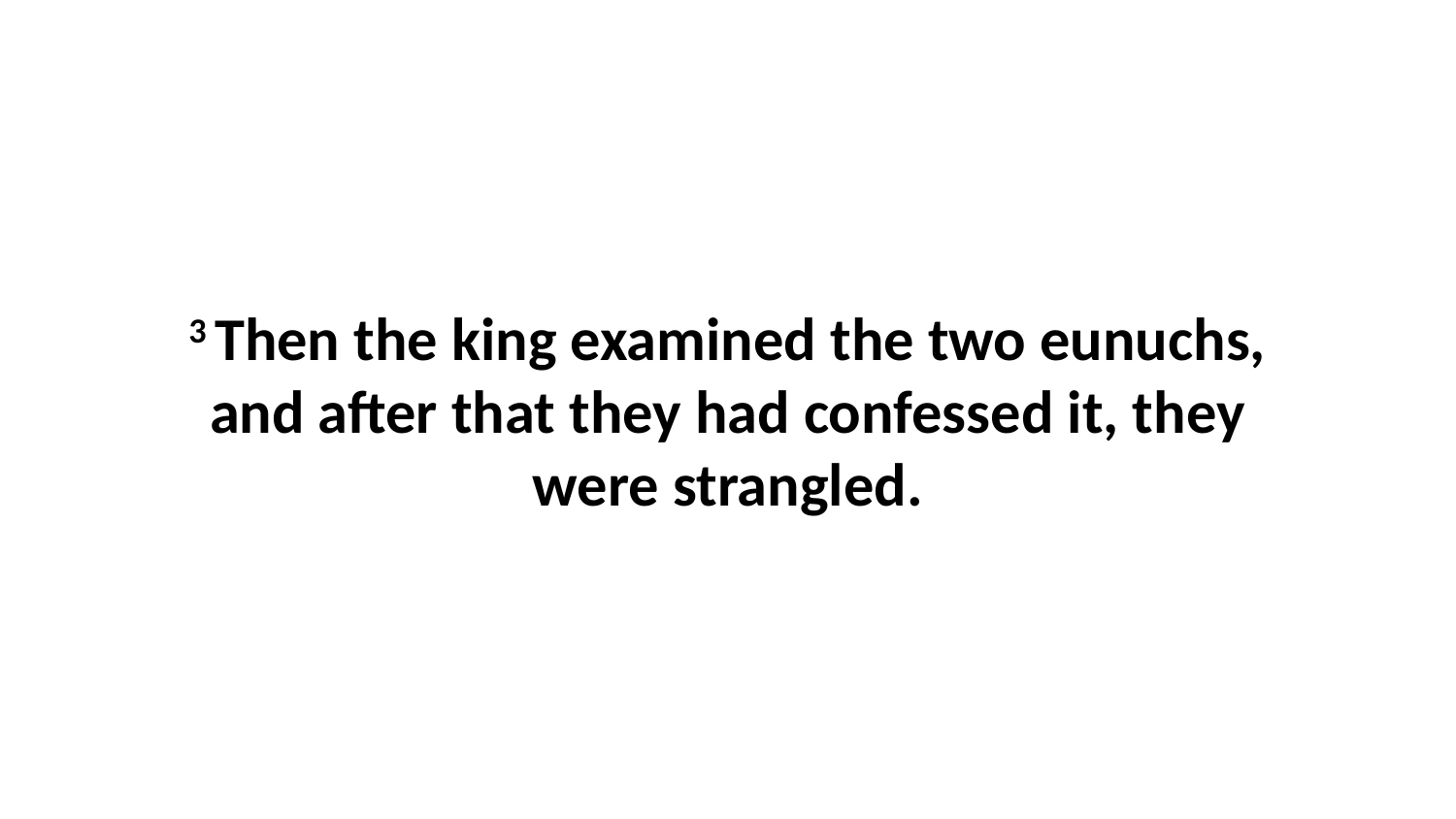

3 Then the king examined the two eunuchs, and after that they had confessed it, they were strangled.